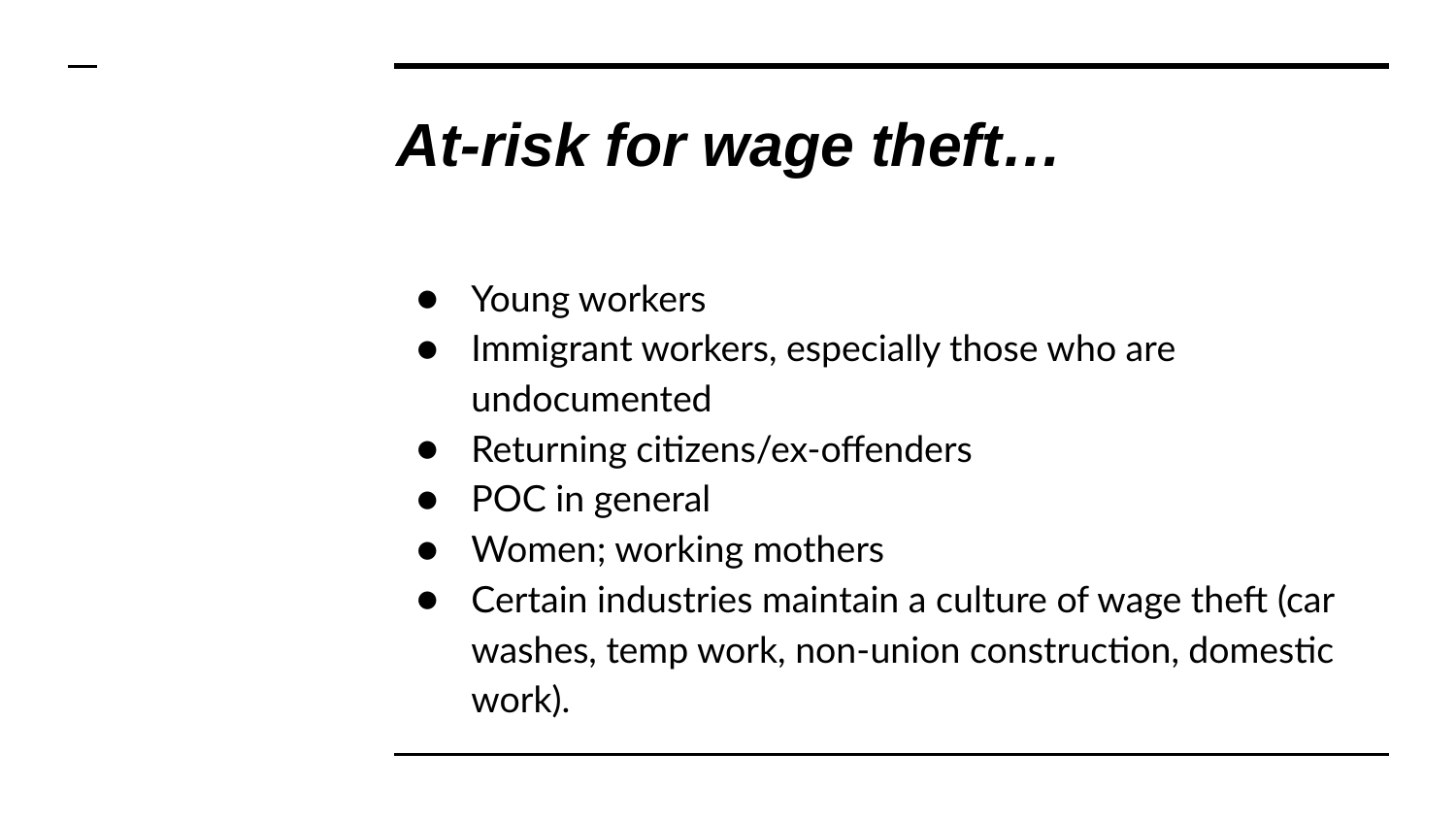

# At-risk for wage theft…
Young workers
Immigrant workers, especially those who are undocumented
Returning citizens/ex-offenders
POC in general
Women; working mothers
Certain industries maintain a culture of wage theft (car washes, temp work, non-union construction, domestic work).